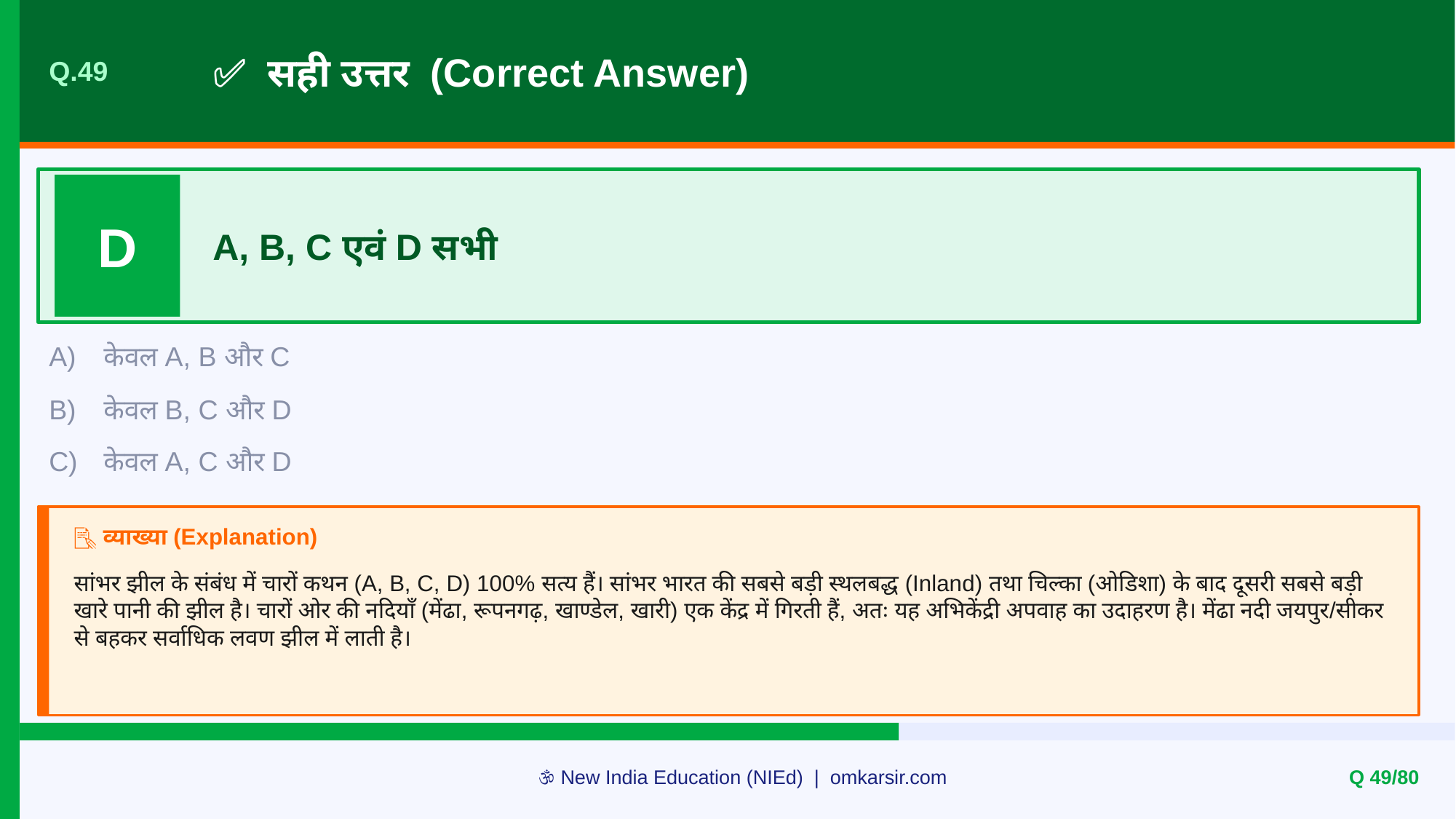

✅  सही उत्तर  (Correct Answer)
Q.49

D
A, B, C एवं D सभी
A)
केवल A, B और C
B)
केवल B, C और D
C)
केवल A, C और D

📝 व्याख्या (Explanation)
सांभर झील के संबंध में चारों कथन (A, B, C, D) 100% सत्य हैं। सांभर भारत की सबसे बड़ी स्थलबद्ध (Inland) तथा चिल्का (ओडिशा) के बाद दूसरी सबसे बड़ी खारे पानी की झील है। चारों ओर की नदियाँ (मेंढा, रूपनगढ़, खाण्डेल, खारी) एक केंद्र में गिरती हैं, अतः यह अभिकेंद्री अपवाह का उदाहरण है। मेंढा नदी जयपुर/सीकर से बहकर सर्वाधिक लवण झील में लाती है।

🕉️ New India Education (NIEd)  |  omkarsir.com
Q 49/80